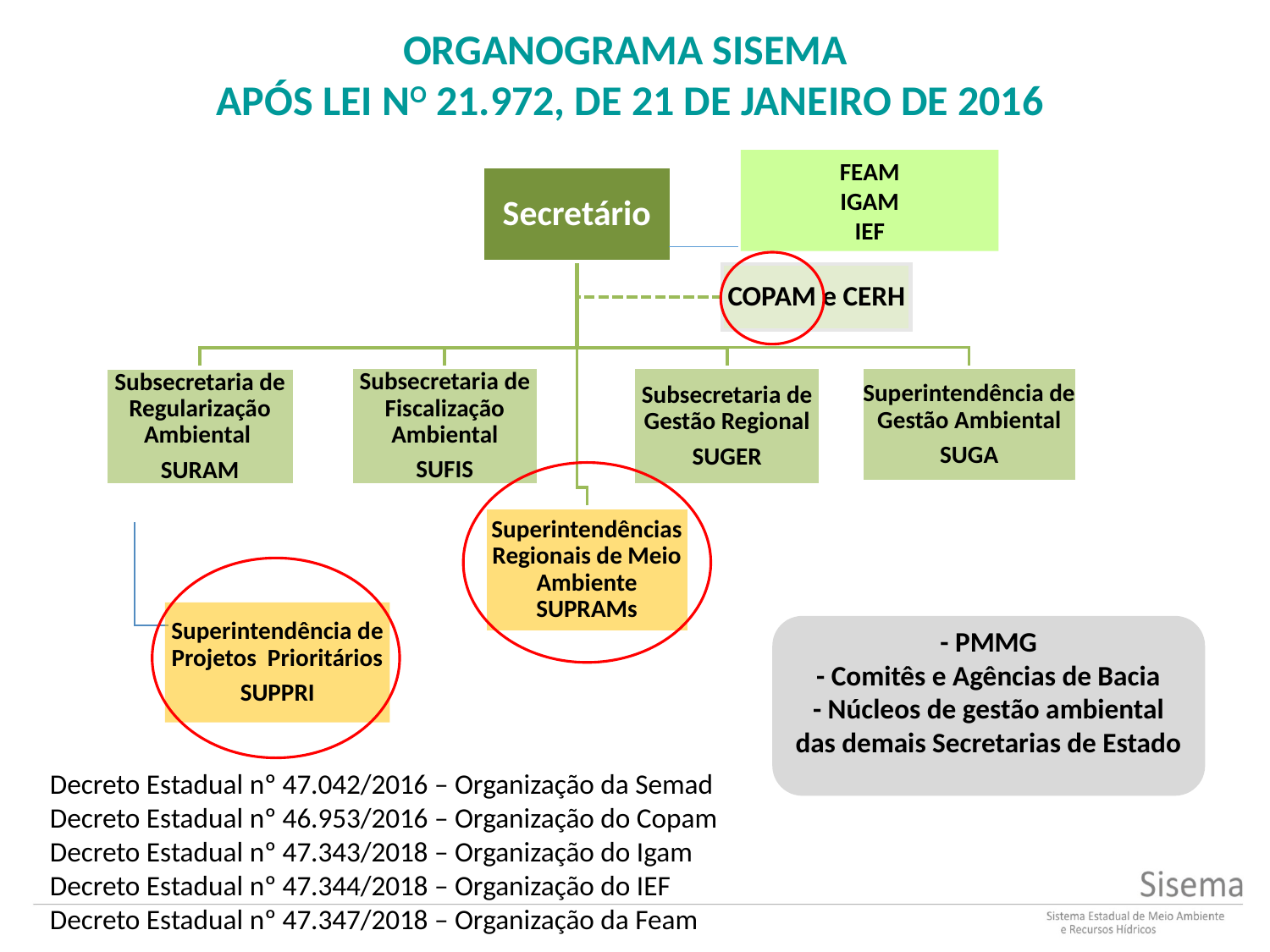

Organograma SISEMA
após Lei no 21.972, de 21 de janeiro de 2016
Secretário
Subsecretaria de Regularização Ambiental
SURAM
Subsecretaria de Fiscalização Ambiental
SUFIS
Subsecretaria de Gestão Regional
SUGER
Superintendência de Gestão Ambiental
SUGA
Superintendências Regionais de Meio Ambiente
SUPRAMs
COPAM e CERH
FEAM
IGAM
IEF

Superintendência de Projetos  Prioritários
SUPPRI
- PMMG
- Comitês e Agências de Bacia
- Núcleos de gestão ambiental das demais Secretarias de Estado

Decreto Estadual nº 47.042/2016 – Organização da Semad
Decreto Estadual nº 46.953/2016 – Organização do Copam
Decreto Estadual nº 47.343/2018 – Organização do Igam
Decreto Estadual nº 47.344/2018 – Organização do IEF
Decreto Estadual nº 47.347/2018 – Organização da Feam